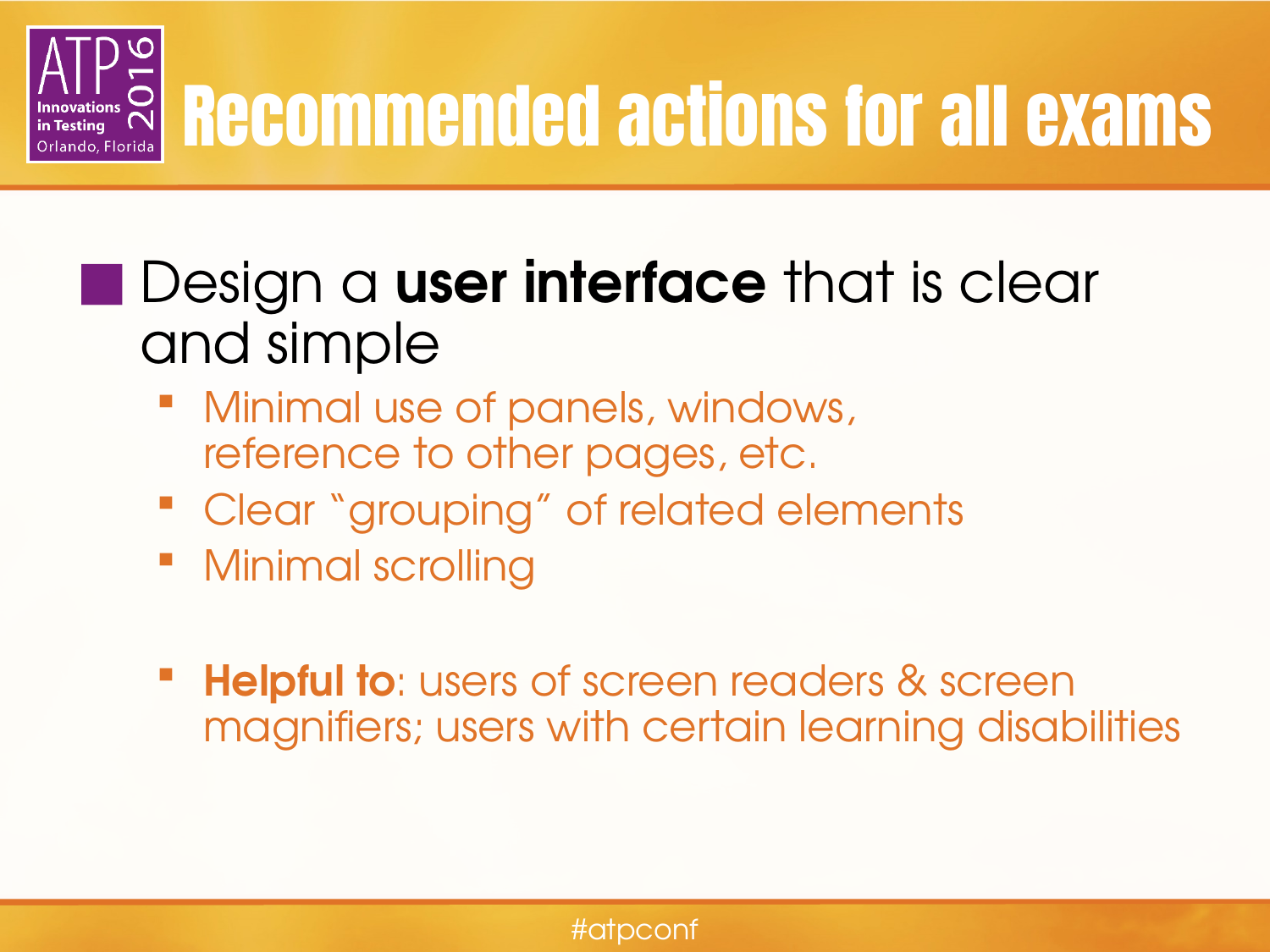

# Recommended actions for all exams
Design a user interface that is clear
and simple
Minimal use of panels, windows,
reference to other pages, etc.
Clear “grouping” of related elements
Minimal scrolling

Helpful to: users of screen readers & screen magnifiers; users with certain learning disabilities